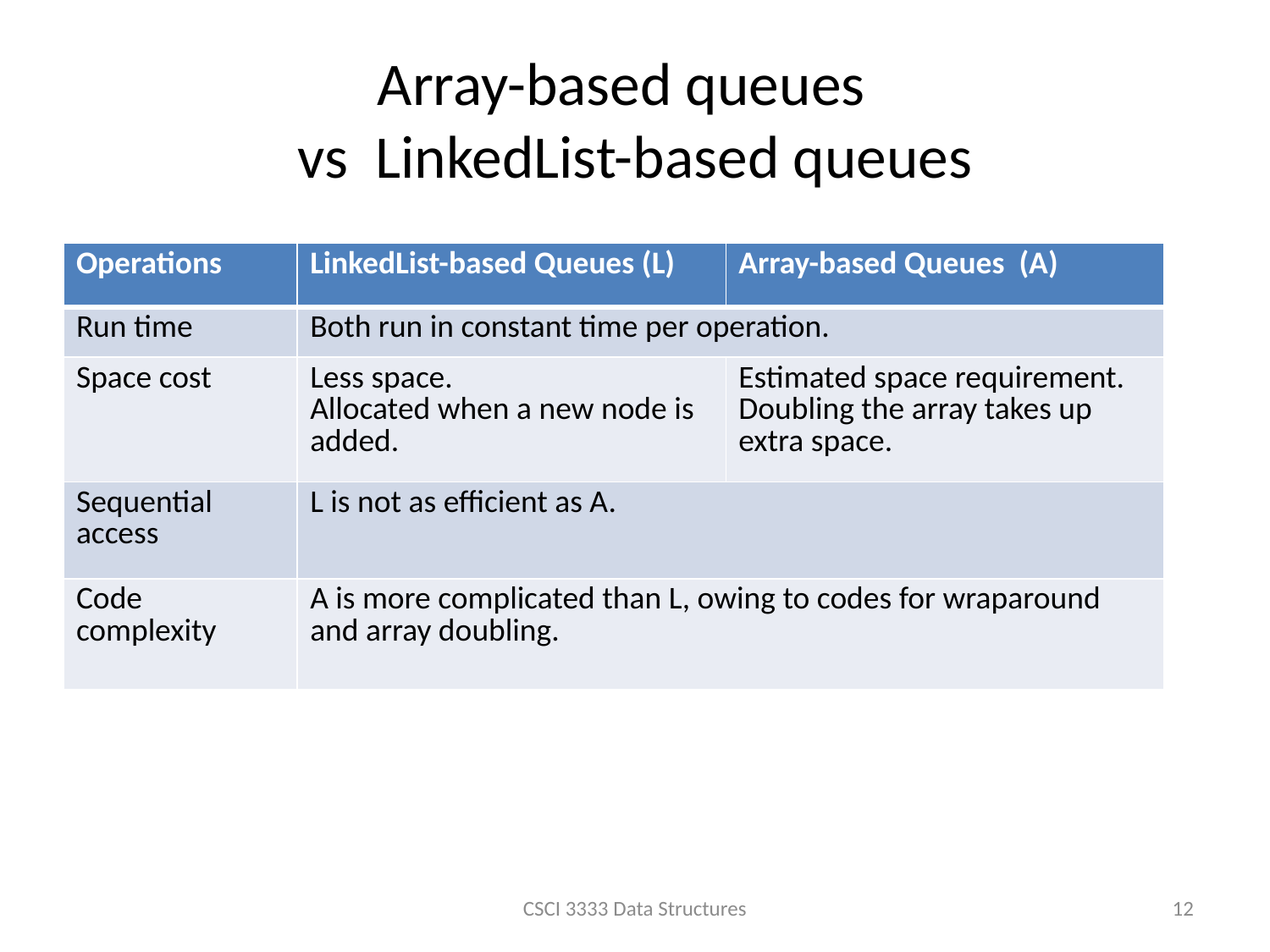

# Array-based queues vs  LinkedList-based queues
| Operations | LinkedList-based Queues (L) | Array-based Queues (A) |
| --- | --- | --- |
| Run time | Both run in constant time per operation. |  |
| Space cost | Less space. Allocated when a new node is added. | Estimated space requirement. Doubling the array takes up extra space. |
| Sequential access | L is not as efficient as A. |  |
| Code complexity | A is more complicated than L, owing to codes for wraparound and array doubling. |  |
CSCI 3333 Data Structures
12